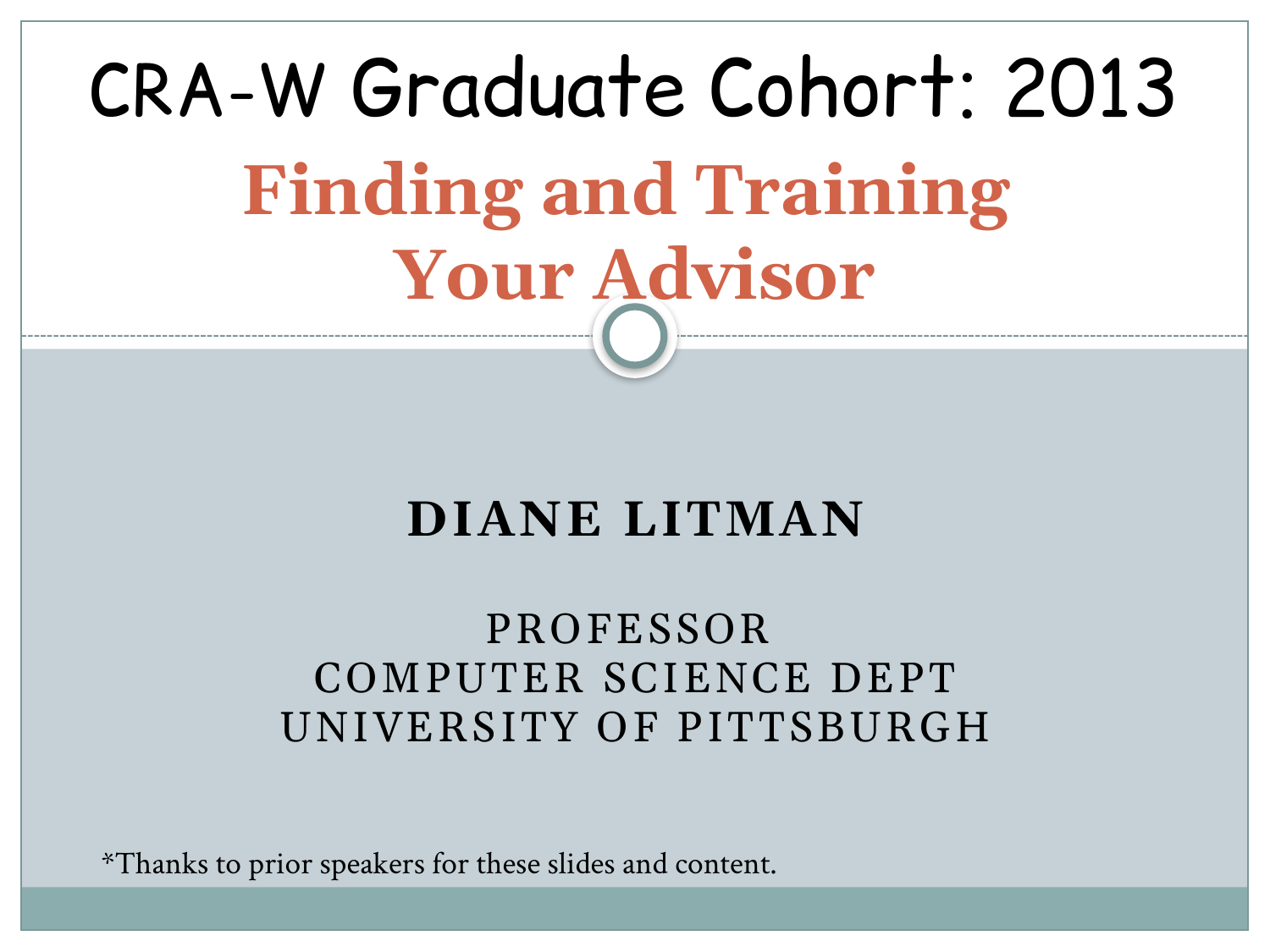

CRA-W Graduate Cohort: 2013
# Finding and Training Your Advisor

DIANE LITMAN

PROFESSOR
Computer Science DEPT
University OF PITTSBURGH

*Thanks to prior speakers for these slides and content.